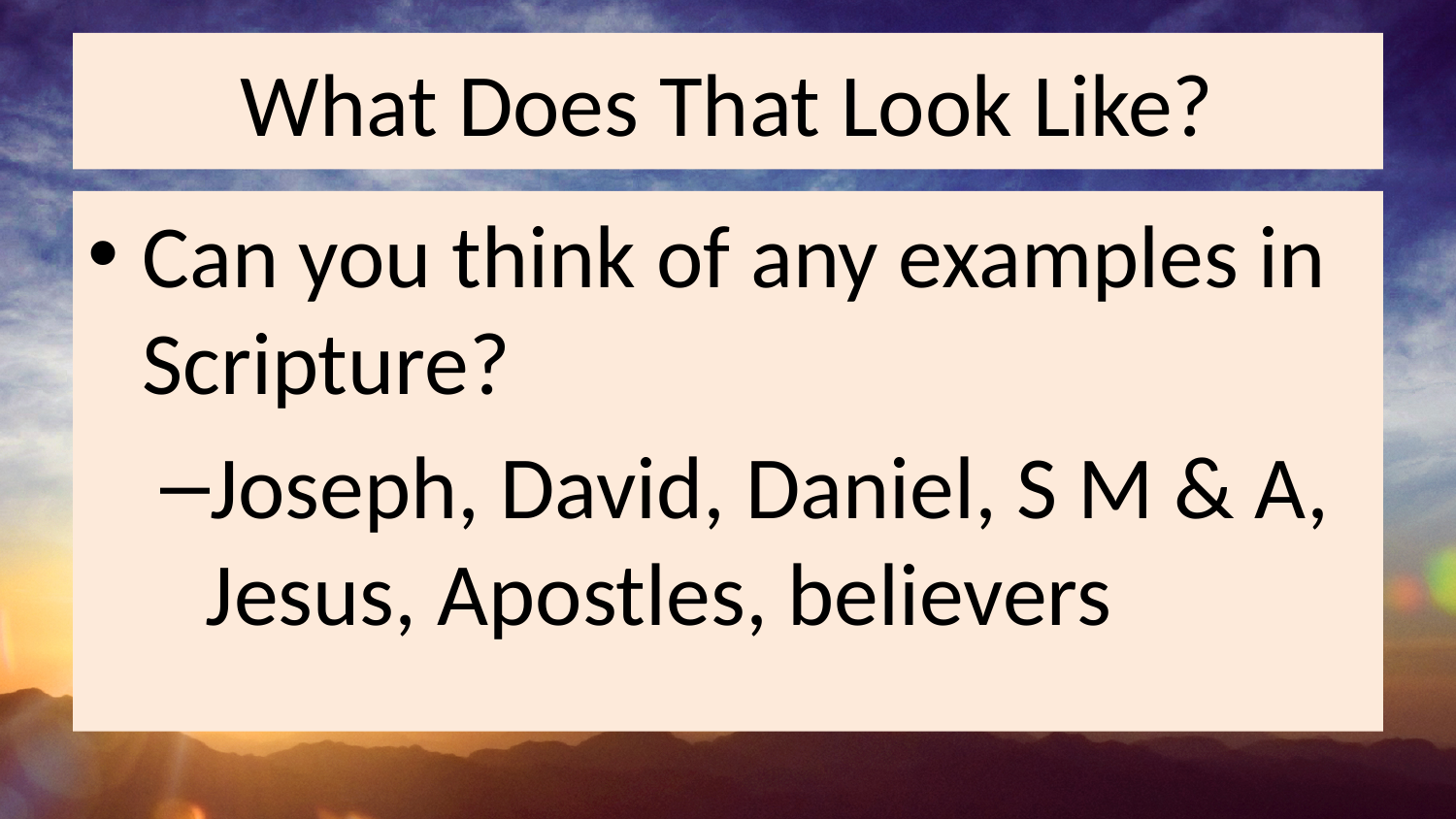

# What Does That Look Like?
Can you think of any examples in Scripture?
Joseph, David, Daniel, S M & A, Jesus, Apostles, believers